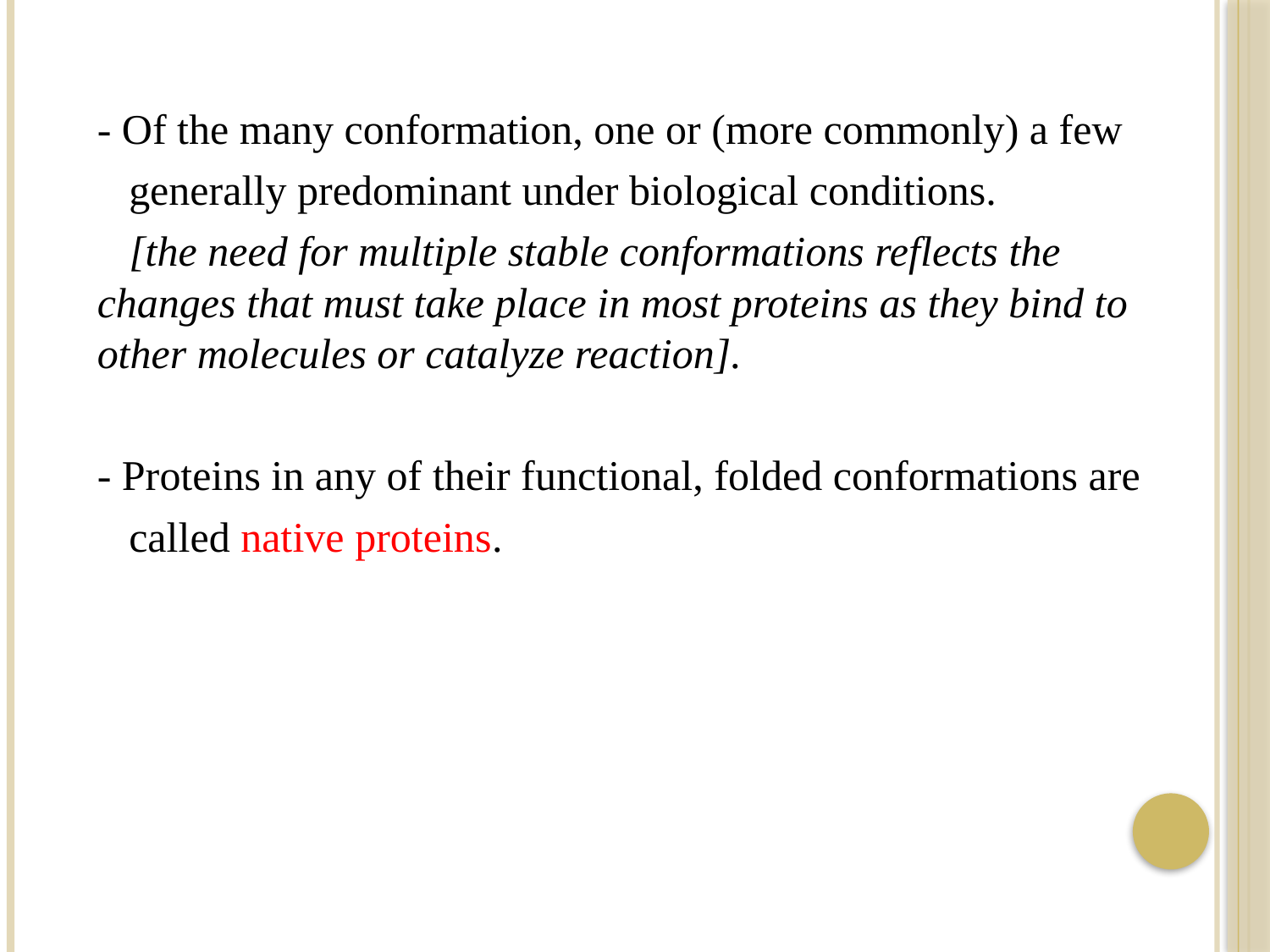

- Of the many conformation, one or (more commonly) a few
   generally predominant under biological conditions.
   [the need for multiple stable conformations reflects the changes that must take place in most proteins as they bind to other molecules or catalyze reaction].

- Proteins in any of their functional, folded conformations are
   called native proteins.